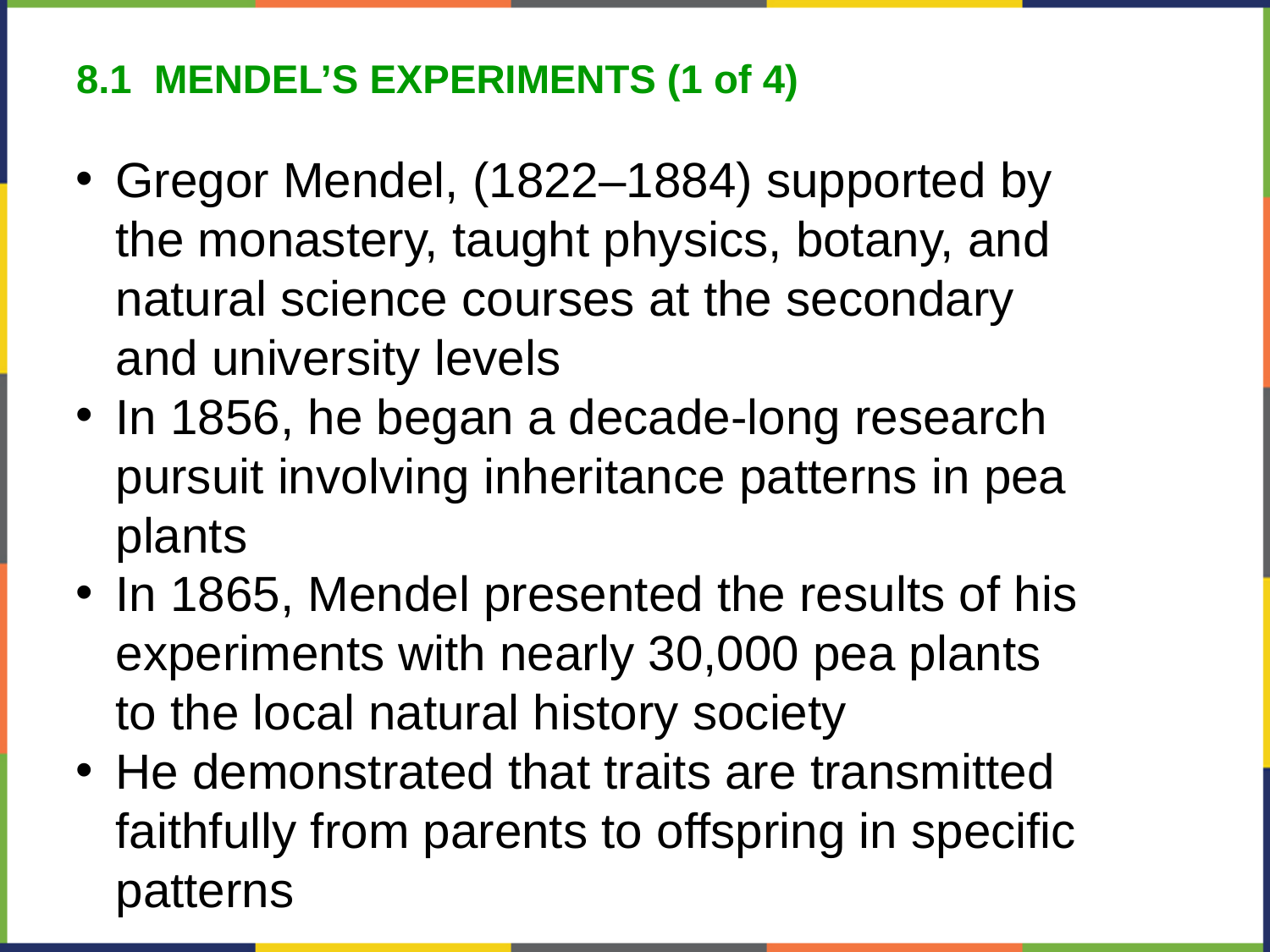

8.1  MENDEL’S EXPERIMENTS (1 of 4)
Gregor Mendel, (1822–1884) supported by the monastery, taught physics, botany, and natural science courses at the secondary and university levels
In 1856, he began a decade-long research pursuit involving inheritance patterns in pea plants
In 1865, Mendel presented the results of his experiments with nearly 30,000 pea plants to the local natural history society
He demonstrated that traits are transmitted faithfully from parents to offspring in specific patterns